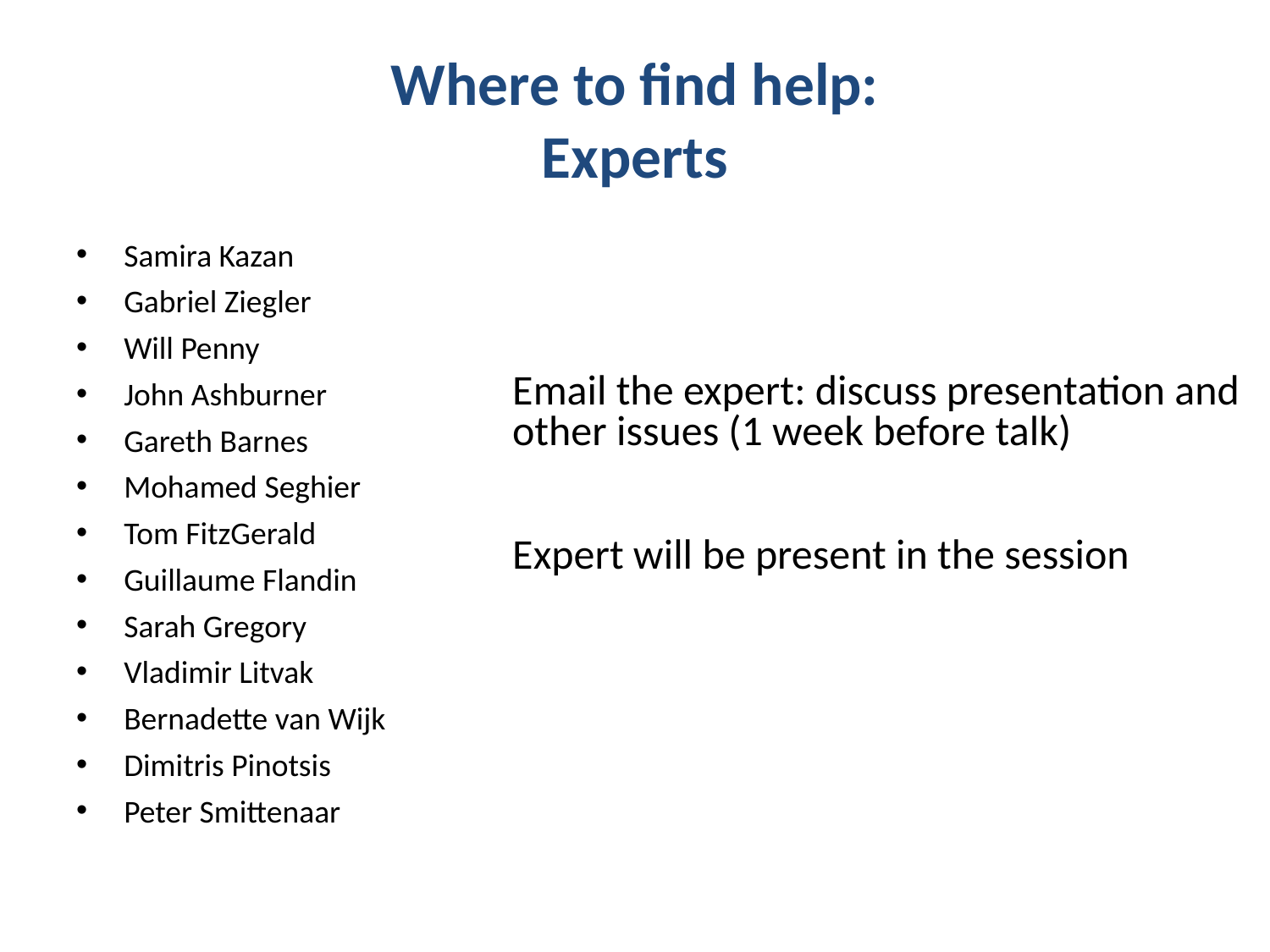

# Where to find help: Experts
Samira Kazan
Gabriel Ziegler
Will Penny
John Ashburner
Gareth Barnes
Mohamed Seghier
Tom FitzGerald
Guillaume Flandin
Sarah Gregory
Vladimir Litvak
Bernadette van Wijk
Dimitris Pinotsis
Peter Smittenaar

Email the expert: discuss presentation and other issues (1 week before talk)

Expert will be present in the session